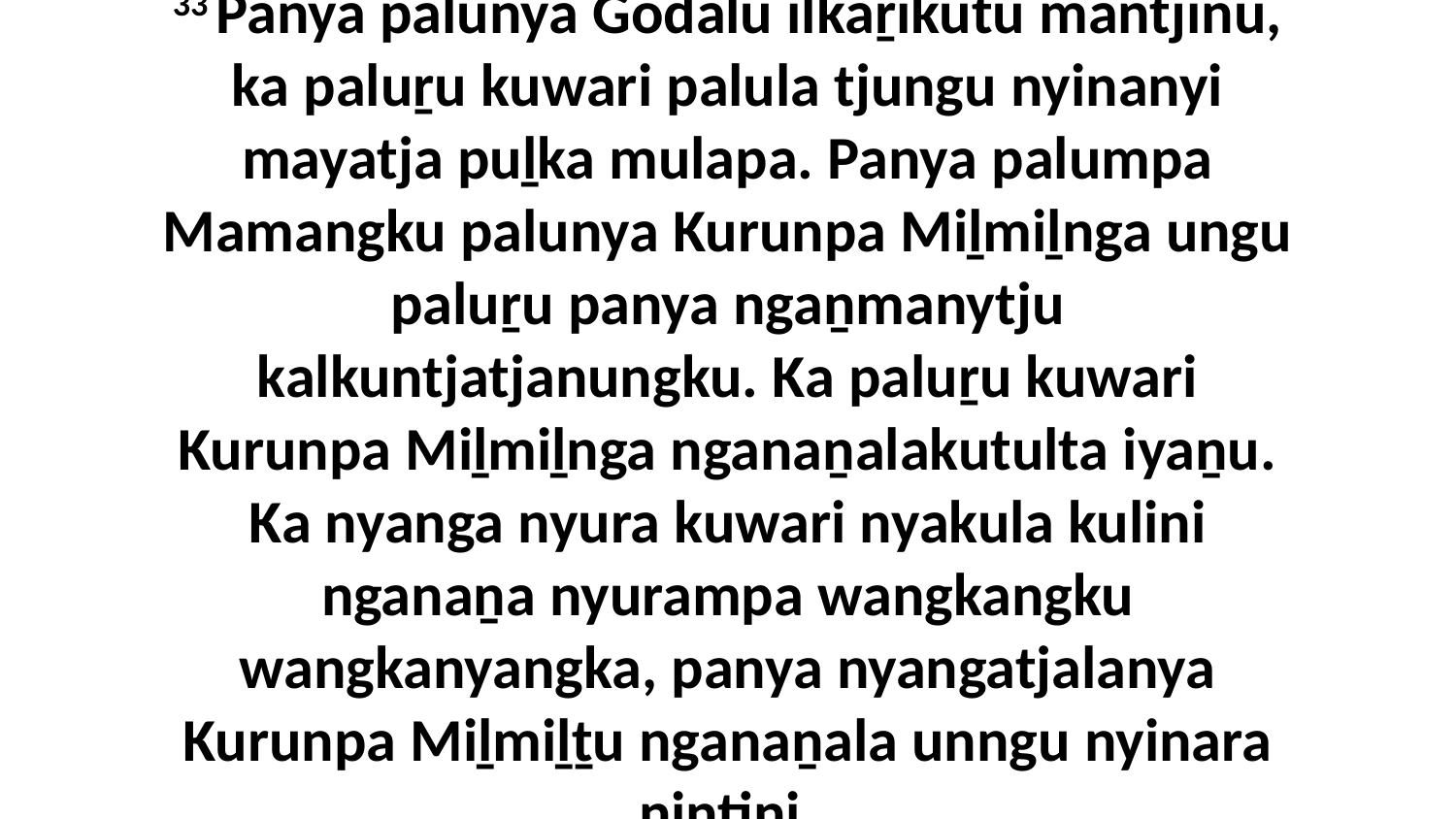

33 Panya palunya Godalu ilkaṟikutu mantjinu, ka paluṟu kuwari palula tjungu nyinanyi mayatja puḻka mulapa. Panya palumpa Mamangku palunya Kurunpa Miḻmiḻnga ungu paluṟu panya ngaṉmanytju kalkuntjatjanungku. Ka paluṟu kuwari Kurunpa Miḻmiḻnga nganaṉalakutulta iyaṉu. Ka nyanga nyura kuwari nyakula kulini nganaṉa nyurampa wangkangku wangkanyangka, panya nyangatjalanya Kurunpa Miḻmiḻṯu nganaṉala unngu nyinara nintini.